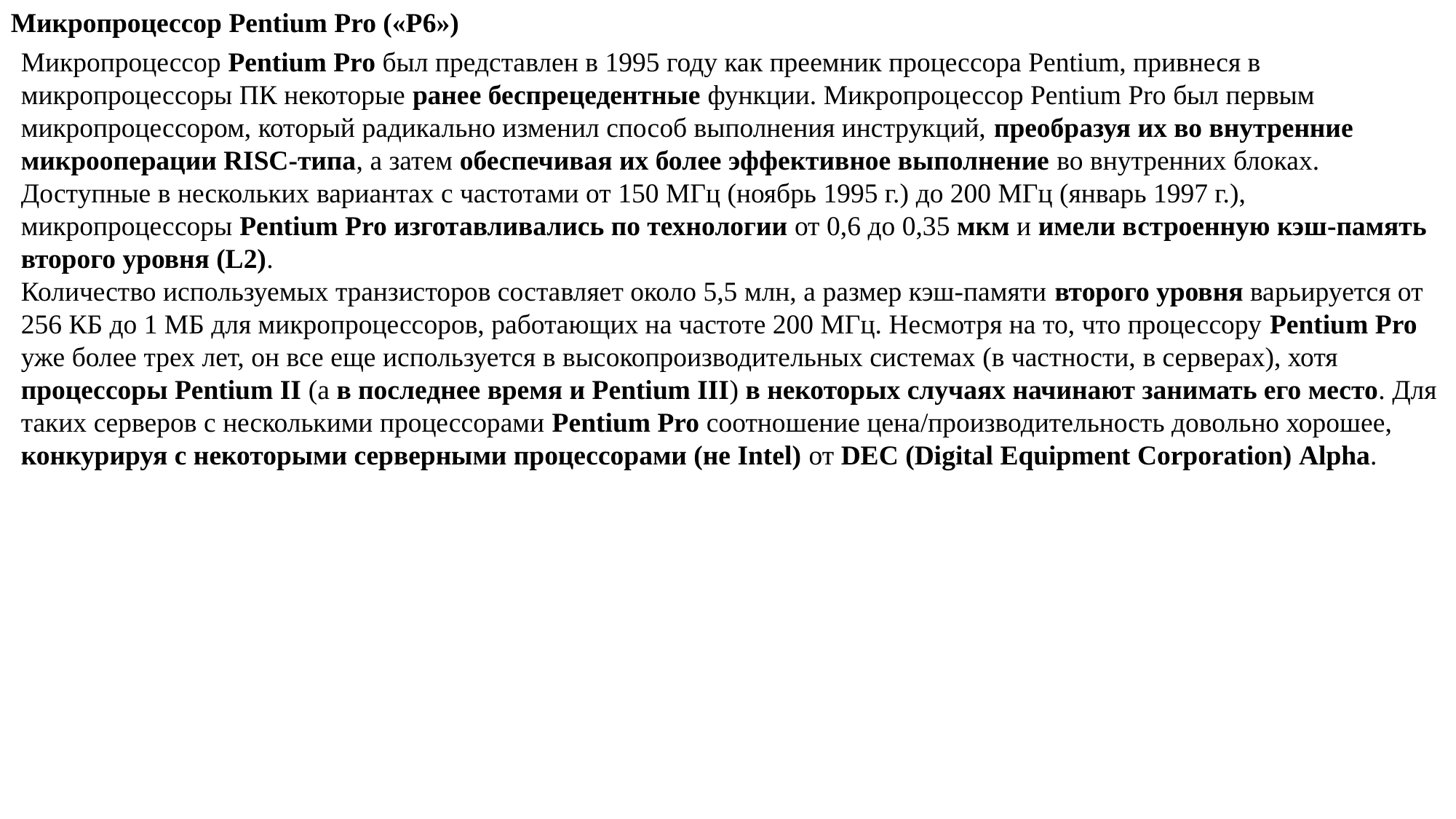

Микропроцессор Pentium Pro («P6»)
Микропроцессор Pentium Pro был представлен в 1995 году как преемник процессора Pentium, привнеся в микропроцессоры ПК некоторые ранее беспрецедентные функции. Микропроцессор Pentium Pro был первым микропроцессором, который радикально изменил способ выполнения инструкций, преобразуя их во внутренние микрооперации RISC-типа, а затем обеспечивая их более эффективное выполнение во внутренних блоках. Доступные в нескольких вариантах с частотами от 150 МГц (ноябрь 1995 г.) до 200 МГц (январь 1997 г.), микропроцессоры Pentium Pro изготавливались по технологии от 0,6 до 0,35 мкм и имели встроенную кэш-память второго уровня (L2).
Количество используемых транзисторов составляет около 5,5 млн, а размер кэш-памяти второго уровня варьируется от 256 КБ до 1 МБ для микропроцессоров, работающих на частоте 200 МГц. Несмотря на то, что процессору Pentium Pro уже более трех лет, он все еще используется в высокопроизводительных системах (в частности, в серверах), хотя процессоры Pentium II (а в последнее время и Pentium III) в некоторых случаях начинают занимать его место. Для таких серверов с несколькими процессорами Pentium Pro соотношение цена/производительность довольно хорошее, конкурируя с некоторыми серверными процессорами (не Intel) от DEC (Digital Equipment Corporation) Alpha.